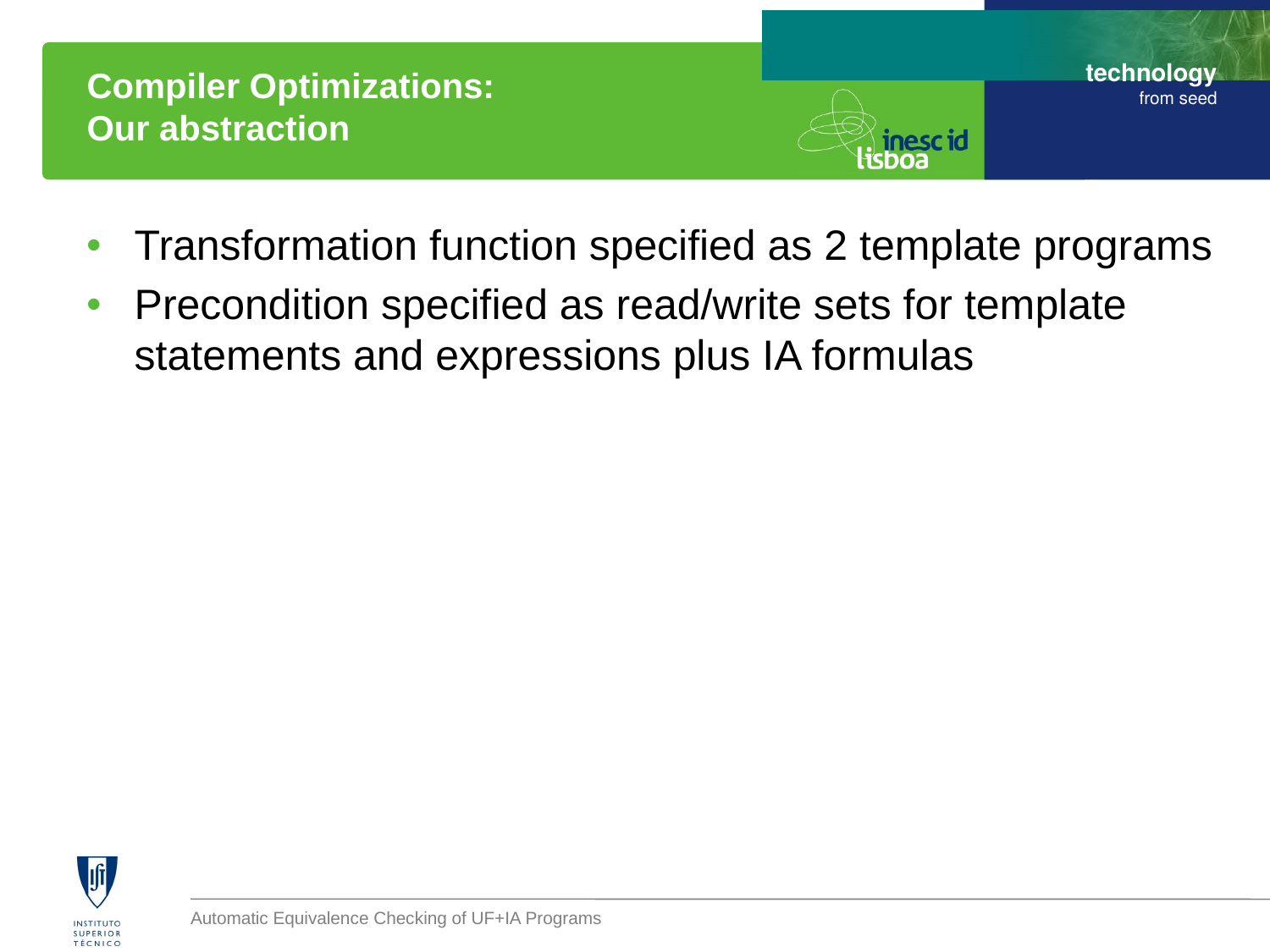

# Compiler Optimizations: Our abstraction
Transformation function specified as 2 template programs
Precondition specified as read/write sets for template statements and expressions plus IA formulas
Automatic Equivalence Checking of UF+IA Programs